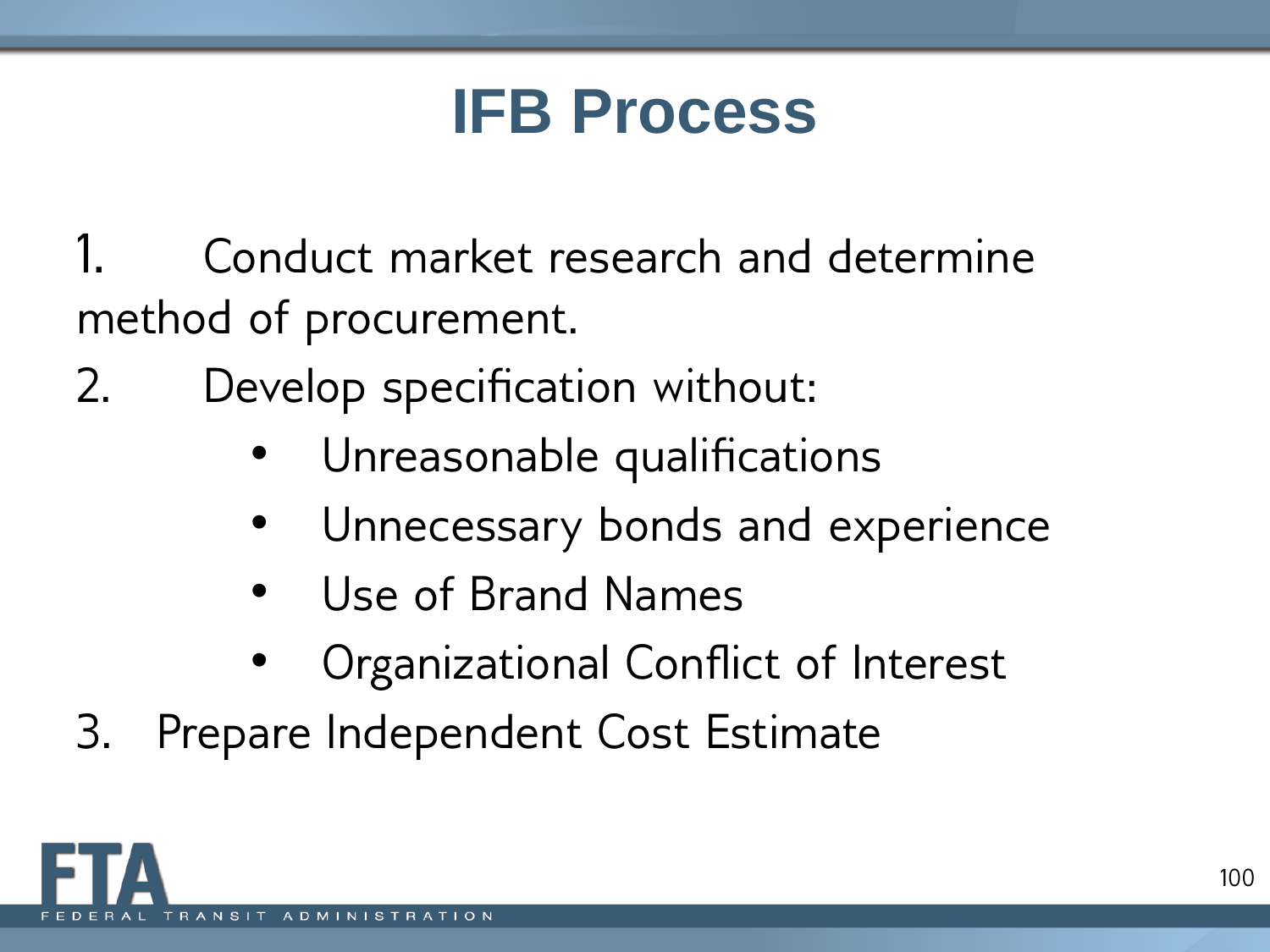

# IFB Process
1.  	Conduct market research and determine 	method of procurement.
2.	Develop specification without:
Unreasonable qualifications
Unnecessary bonds and experience
Use of Brand Names
Organizational Conflict of Interest
3.   Prepare Independent Cost Estimate